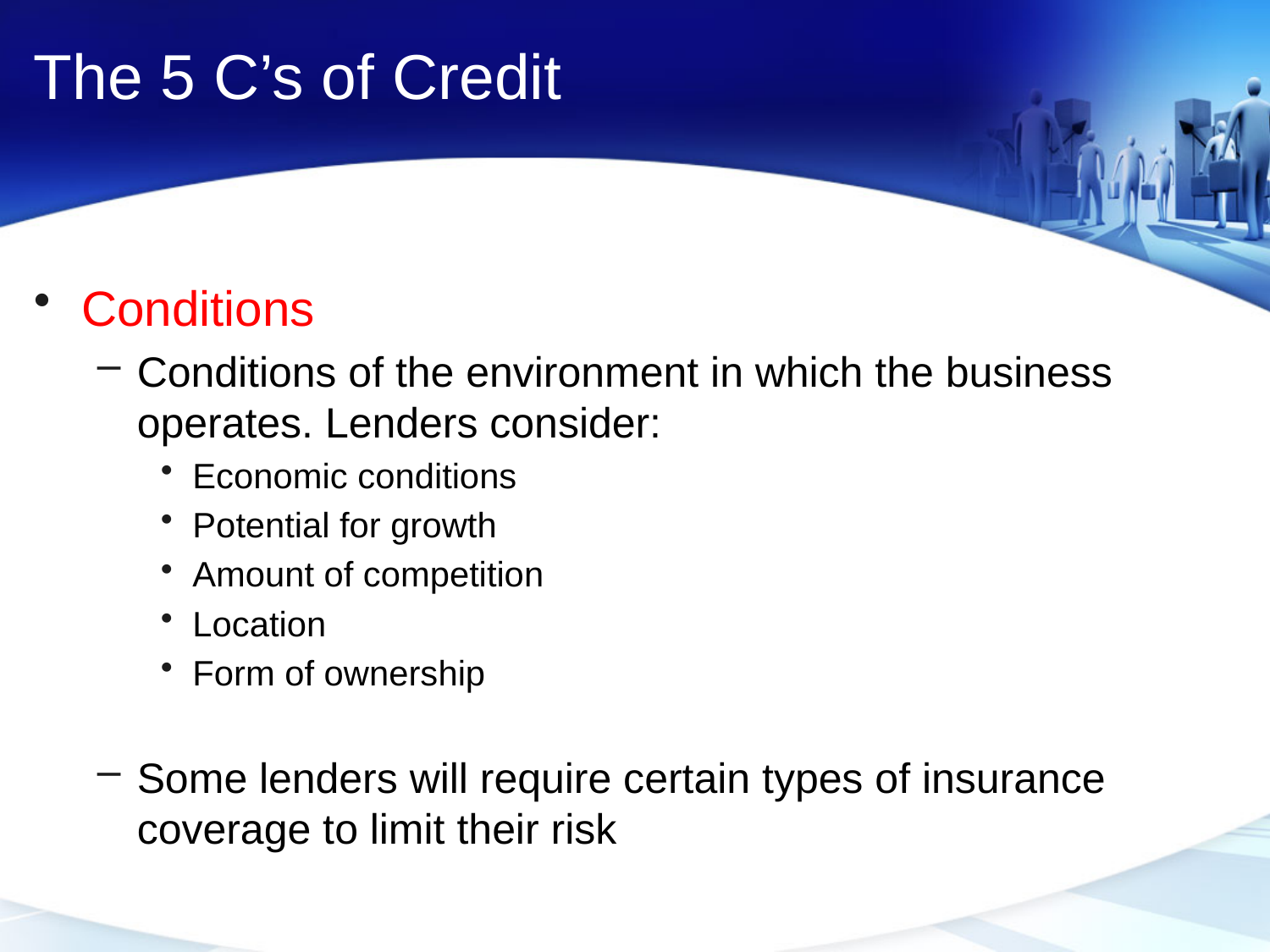

# The 5 C’s of Credit
Conditions
Conditions of the environment in which the business operates. Lenders consider:
Economic conditions
Potential for growth
Amount of competition
Location
Form of ownership

Some lenders will require certain types of insurance coverage to limit their risk